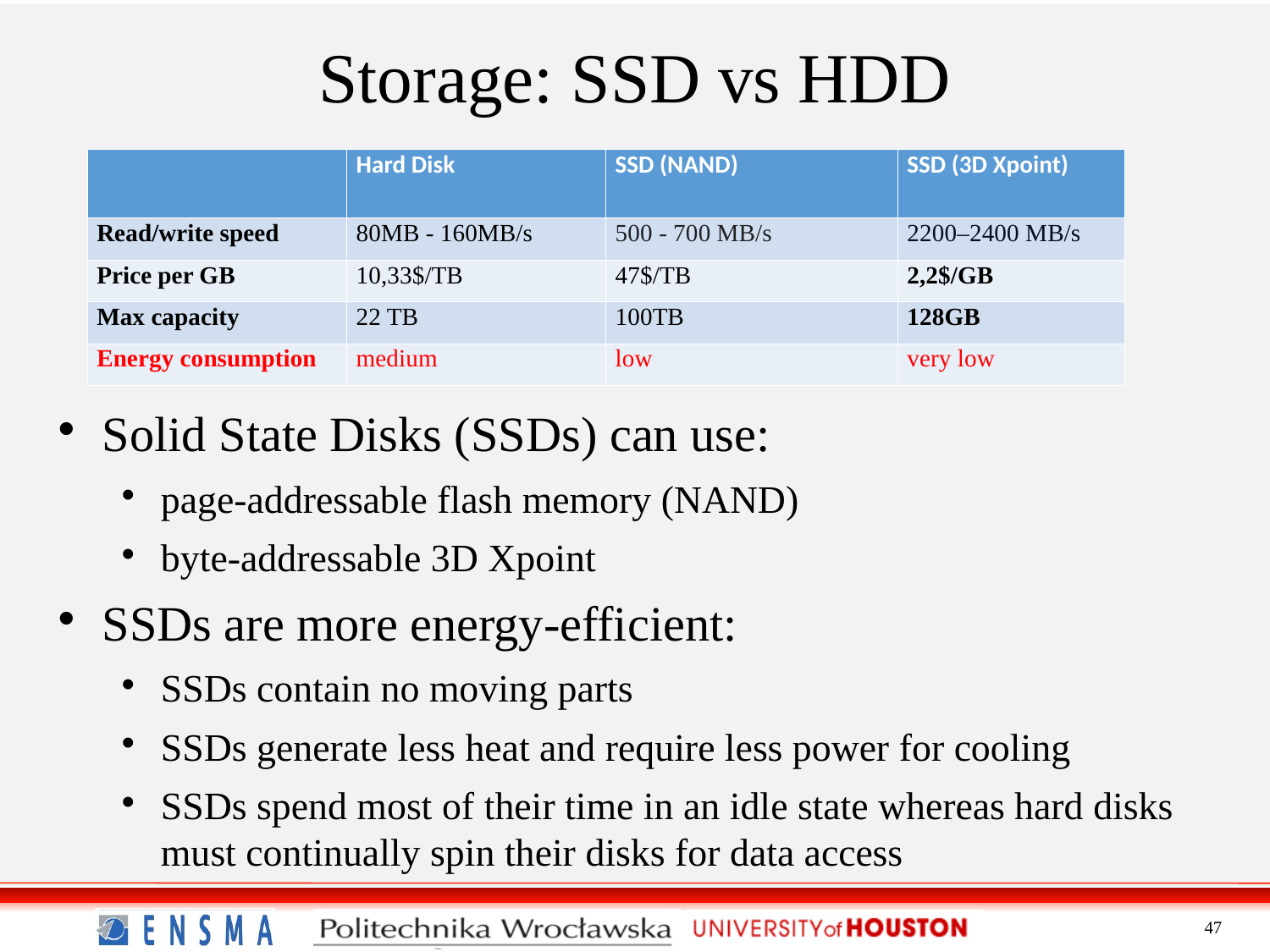

Storage: SSD vs HDD
|  | Hard Disk | SSD (NAND) | SSD (3D Xpoint) |
| --- | --- | --- | --- |
| Read/write speed | 80MB - 160MB/s | 500 - 700 MB/s | 2200–2400 MB/s |
| Price per GB | 10,33$/TB | 47$/TB | 2,2$/GB |
| Max capacity | 22 TB | 100TB | 128GB |
| Energy consumption | medium | low | very low |
Solid State Disks (SSDs) can use:
page-addressable flash memory (NAND)
byte-addressable 3D Xpoint
SSDs are more energy-efficient:
SSDs contain no moving parts
SSDs generate less heat and require less power for cooling
SSDs spend most of their time in an idle state whereas hard disks must continually spin their disks for data access

47